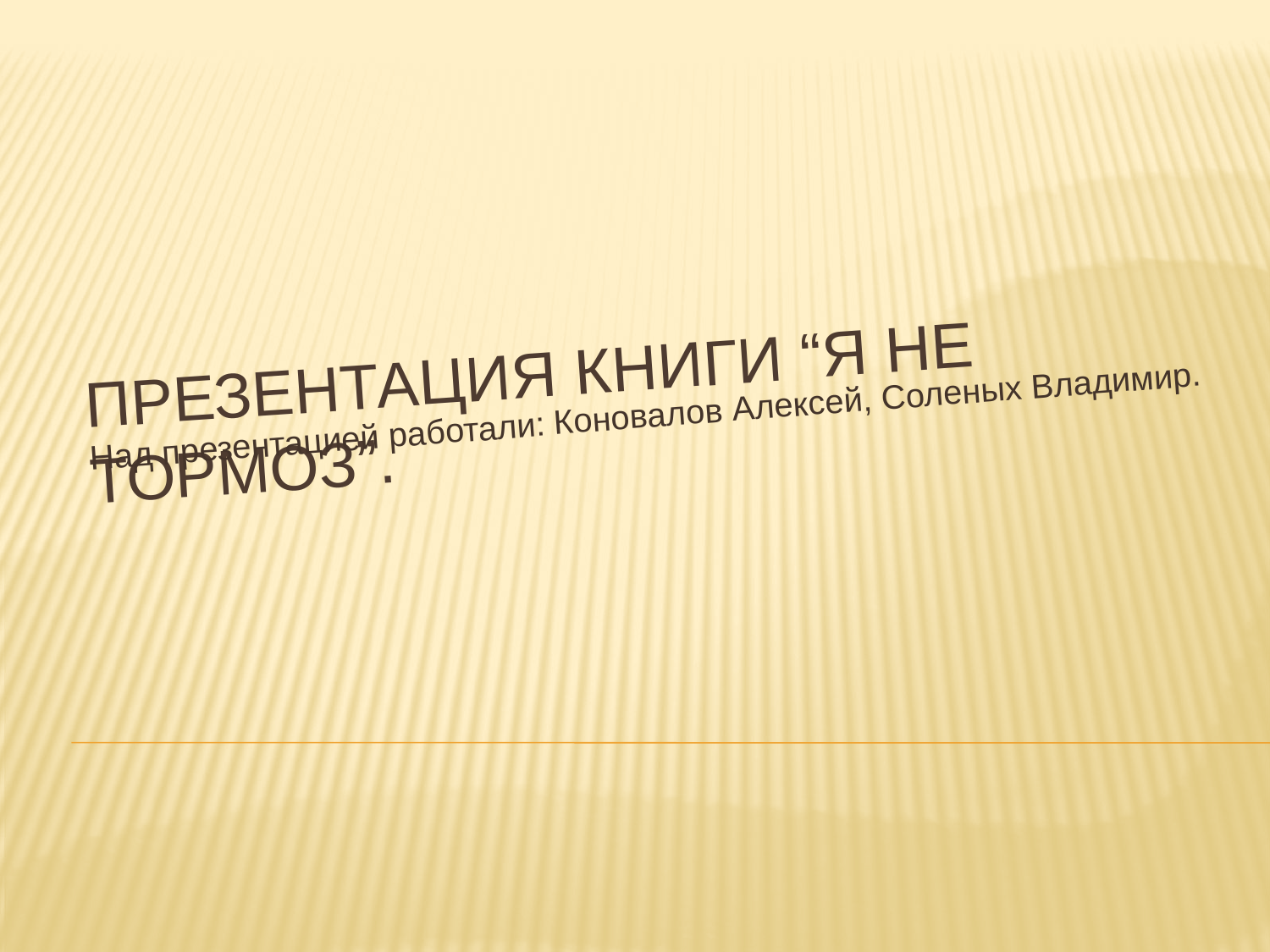

Над презентацией работали: Коновалов Алексей, Соленых Владимир.
# Презентация книги “Я не тормоз”.